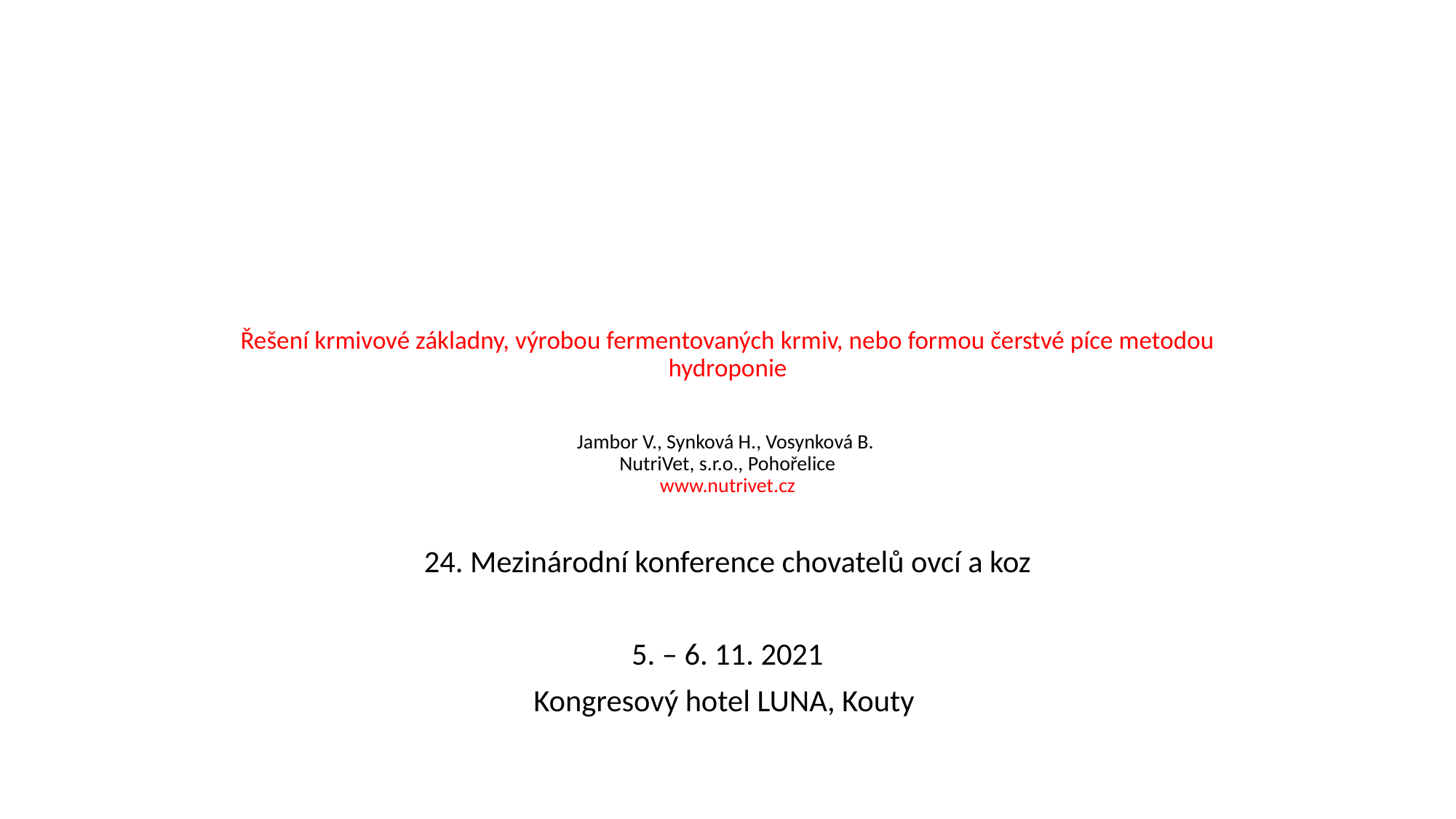

# Řešení krmivové základny, výrobou fermentovaných krmiv, nebo formou čerstvé píce metodou hydroponie Jambor V., Synková H., Vosynková B. NutriVet, s.r.o., Pohořelice www.nutrivet.cz
24. Mezinárodní konference chovatelů ovcí a koz

5. – 6. 11. 2021
Kongresový hotel LUNA, Kouty